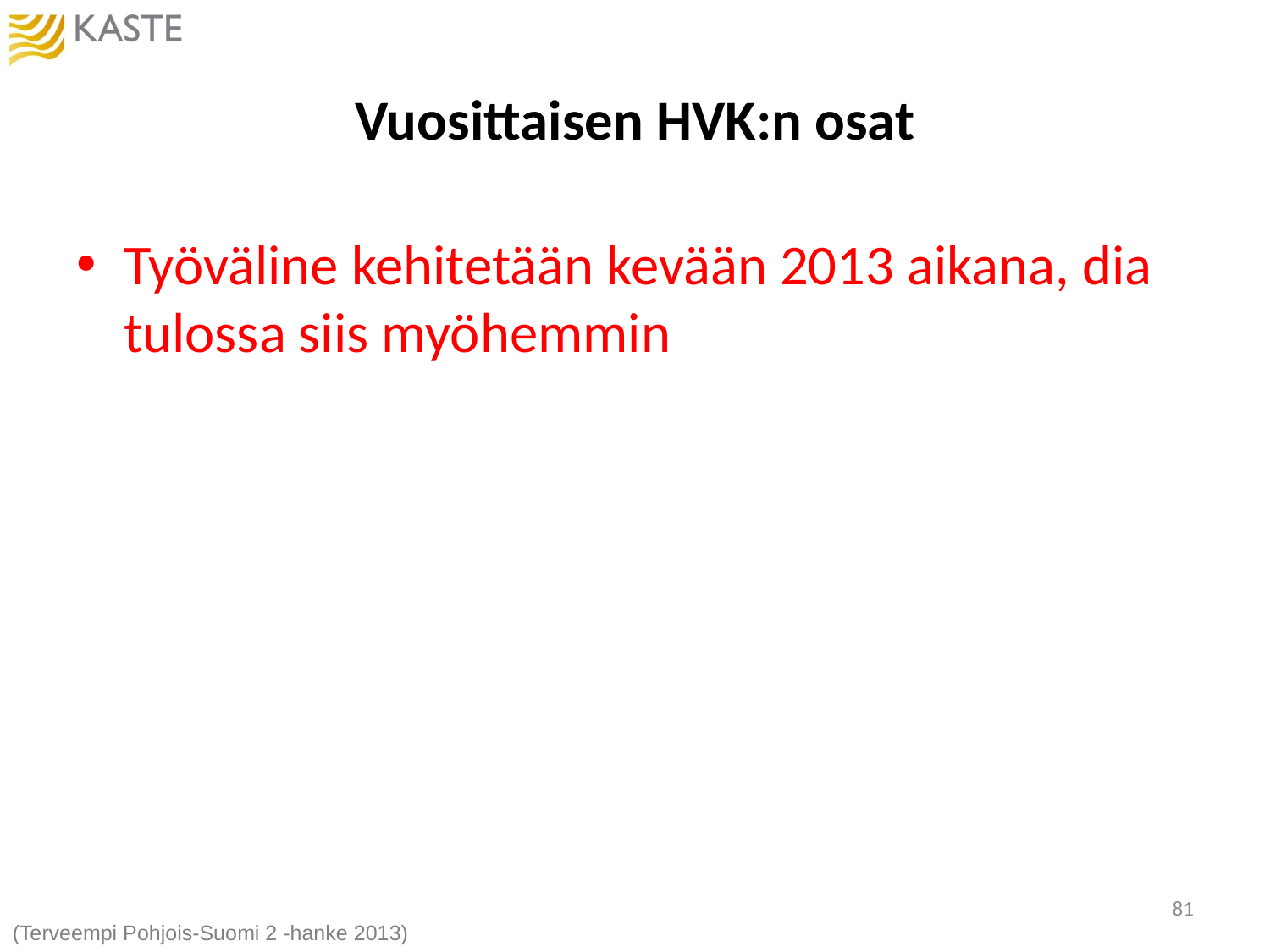

# Vuosittaisen HVK:n osat
Työväline kehitetään kevään 2013 aikana, dia tulossa siis myöhemmin
81
(Terveempi Pohjois-Suomi 2 -hanke 2013)